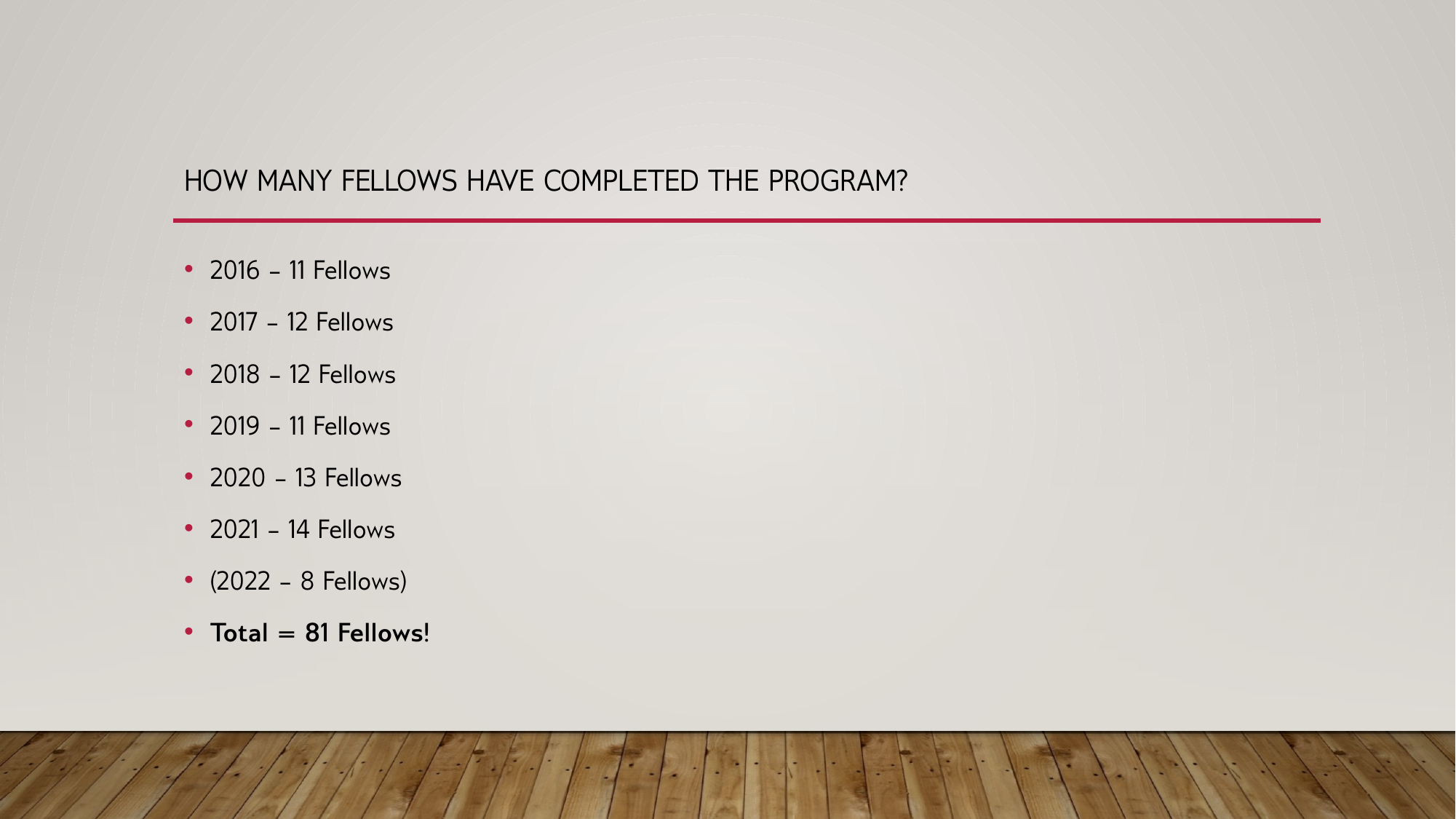

# How Many FellowS Have Completed the Program?
2016 – 11 Fellows
2017 – 12 Fellows
2018 – 12 Fellows
2019 – 11 Fellows
2020 – 13 Fellows
2021 – 14 Fellows
(2022 – 8 Fellows)
Total = 81 Fellows!